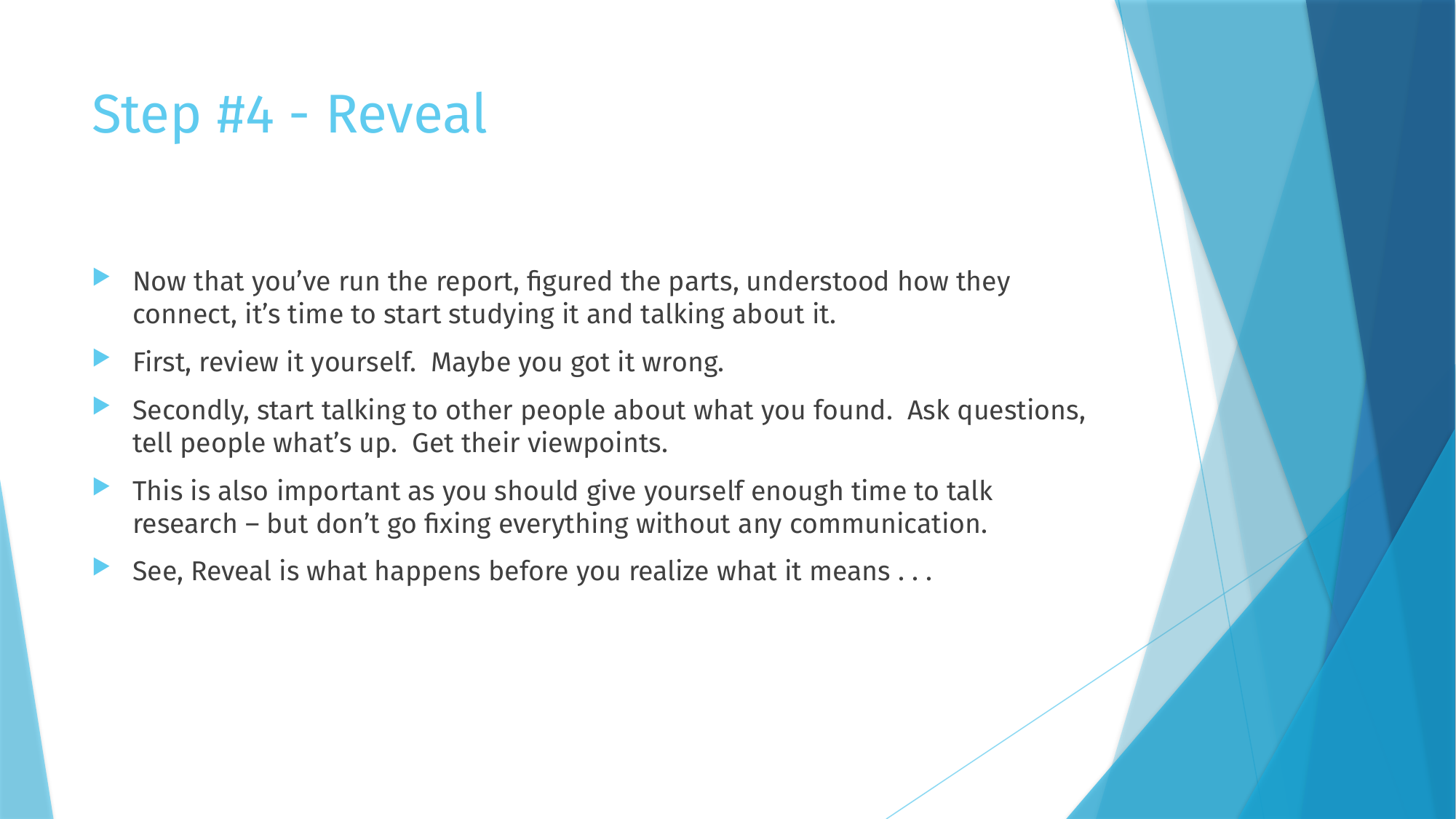

# Step #4 - Reveal
Now that you’ve run the report, figured the parts, understood how they connect, it’s time to start studying it and talking about it.
First, review it yourself.  Maybe you got it wrong.
Secondly, start talking to other people about what you found.  Ask questions, tell people what’s up.  Get their viewpoints.
This is also important as you should give yourself enough time to talk research – but don’t go fixing everything without any communication.
See, Reveal is what happens before you realize what it means . . .